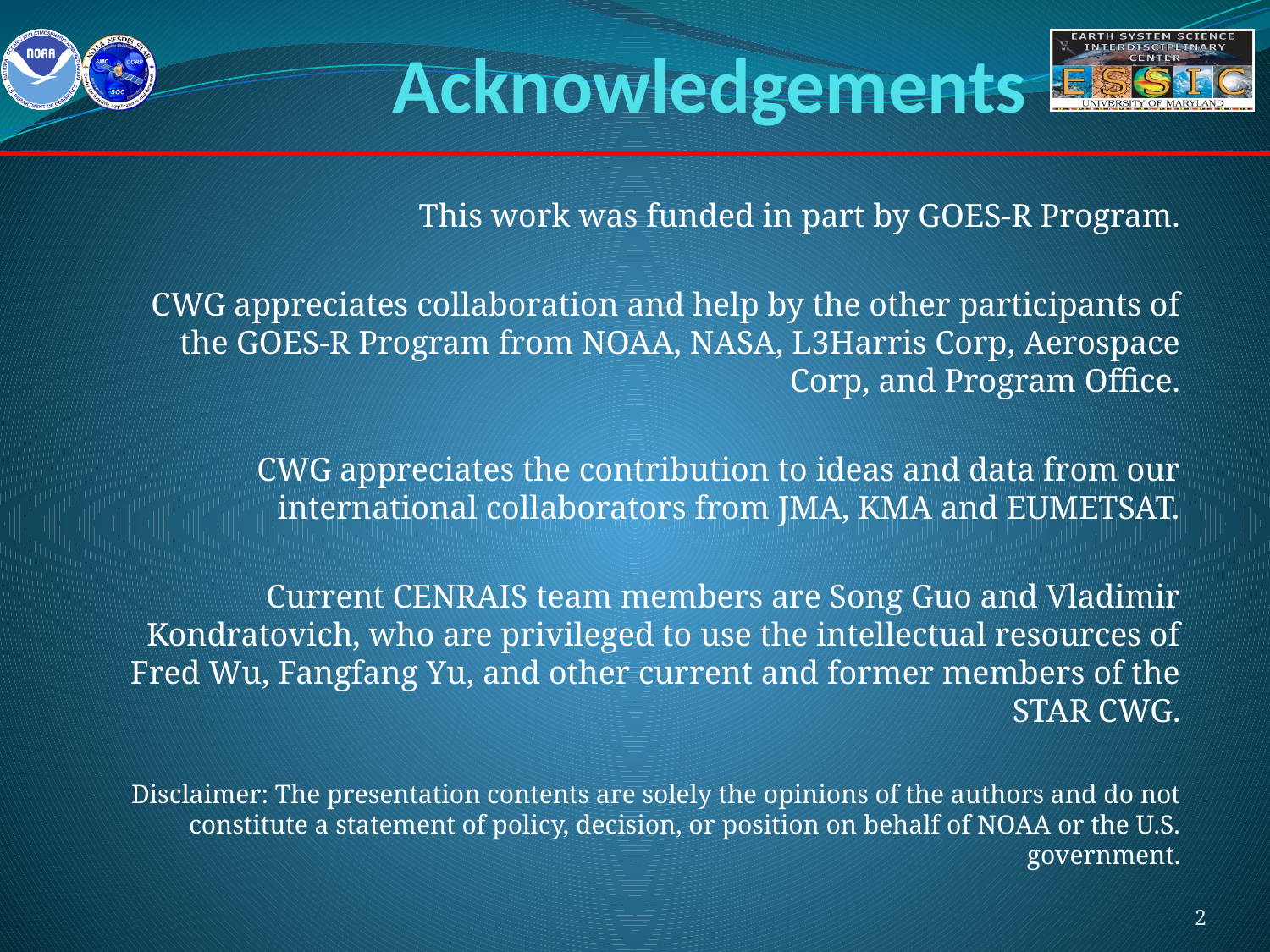

# Acknowledgements
This work was funded in part by GOES-R Program.

CWG appreciates collaboration and help by the other participants of the GOES-R Program from NOAA, NASA, L3Harris Corp, Aerospace Corp, and Program Office.

CWG appreciates the contribution to ideas and data from our international collaborators from JMA, KMA and EUMETSAT.

Current CENRAIS team members are Song Guo and Vladimir Kondratovich, who are privileged to use the intellectual resources of Fred Wu, Fangfang Yu, and other current and former members of the STAR CWG.

Disclaimer: The presentation contents are solely the opinions of the authors and do not constitute a statement of policy, decision, or position on behalf of NOAA or the U.S. government.

2